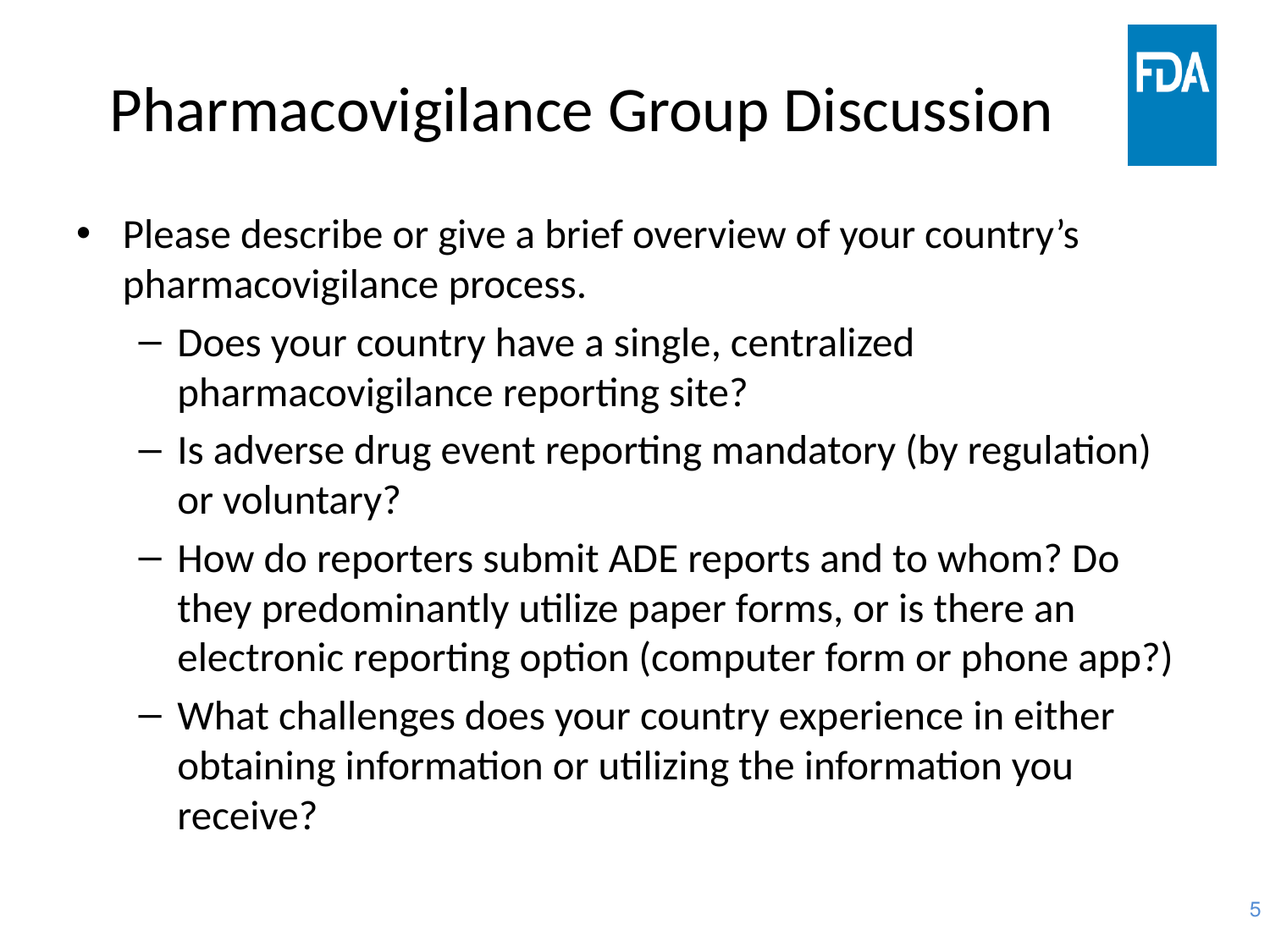

# Pharmacovigilance Group Discussion
Please describe or give a brief overview of your country’s pharmacovigilance process.
Does your country have a single, centralized pharmacovigilance reporting site?
Is adverse drug event reporting mandatory (by regulation) or voluntary?
How do reporters submit ADE reports and to whom? Do they predominantly utilize paper forms, or is there an electronic reporting option (computer form or phone app?)
What challenges does your country experience in either obtaining information or utilizing the information you receive?